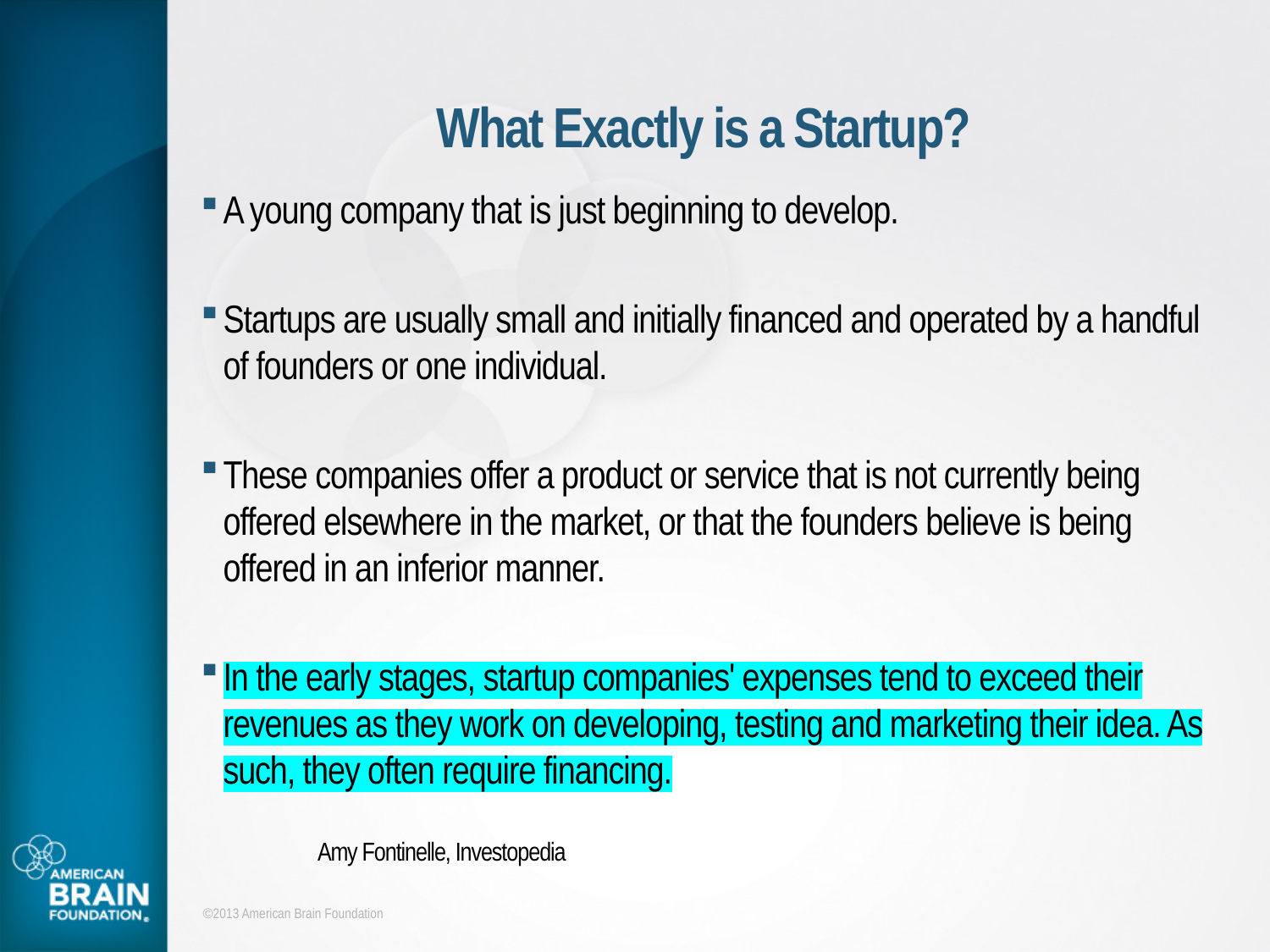

# What Exactly is a Startup?
A young company that is just beginning to develop.

Startups are usually small and initially financed and operated by a handful of founders or one individual.

These companies offer a product or service that is not currently being offered elsewhere in the market, or that the founders believe is being offered in an inferior manner.

In the early stages, startup companies' expenses tend to exceed their revenues as they work on developing, testing and marketing their idea. As such, they often require financing.

											Amy Fontinelle, Investopedia